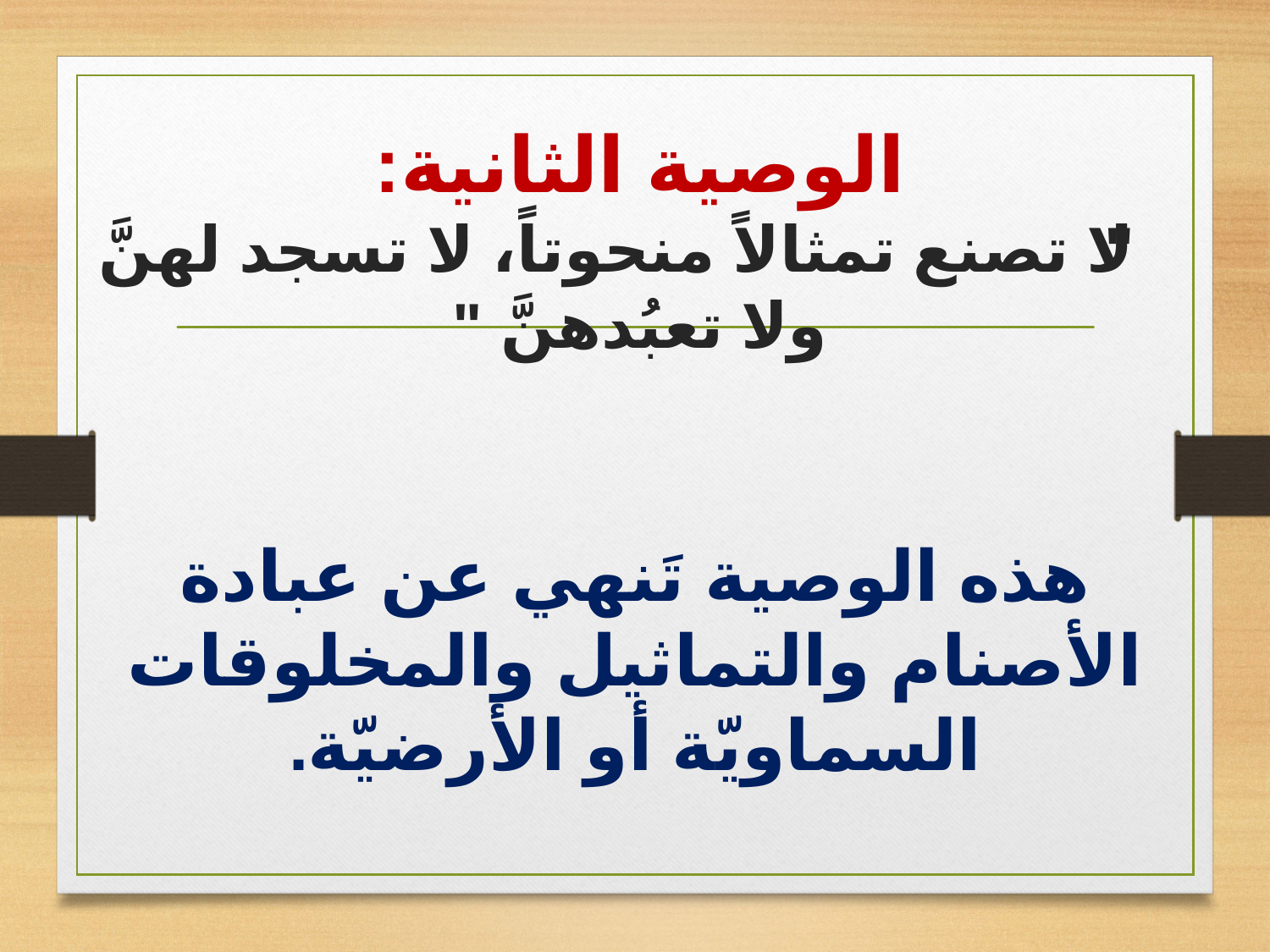

# الوصية الثانية: " لا تصنع تمثالاً منحوتاً، لا تسجد لهنَّ ولا تعبُدهنَّ "
هذه الوصية تَنهي عن عبادة الأصنام والتماثيل والمخلوقات السماويّة أو الأرضيّة.